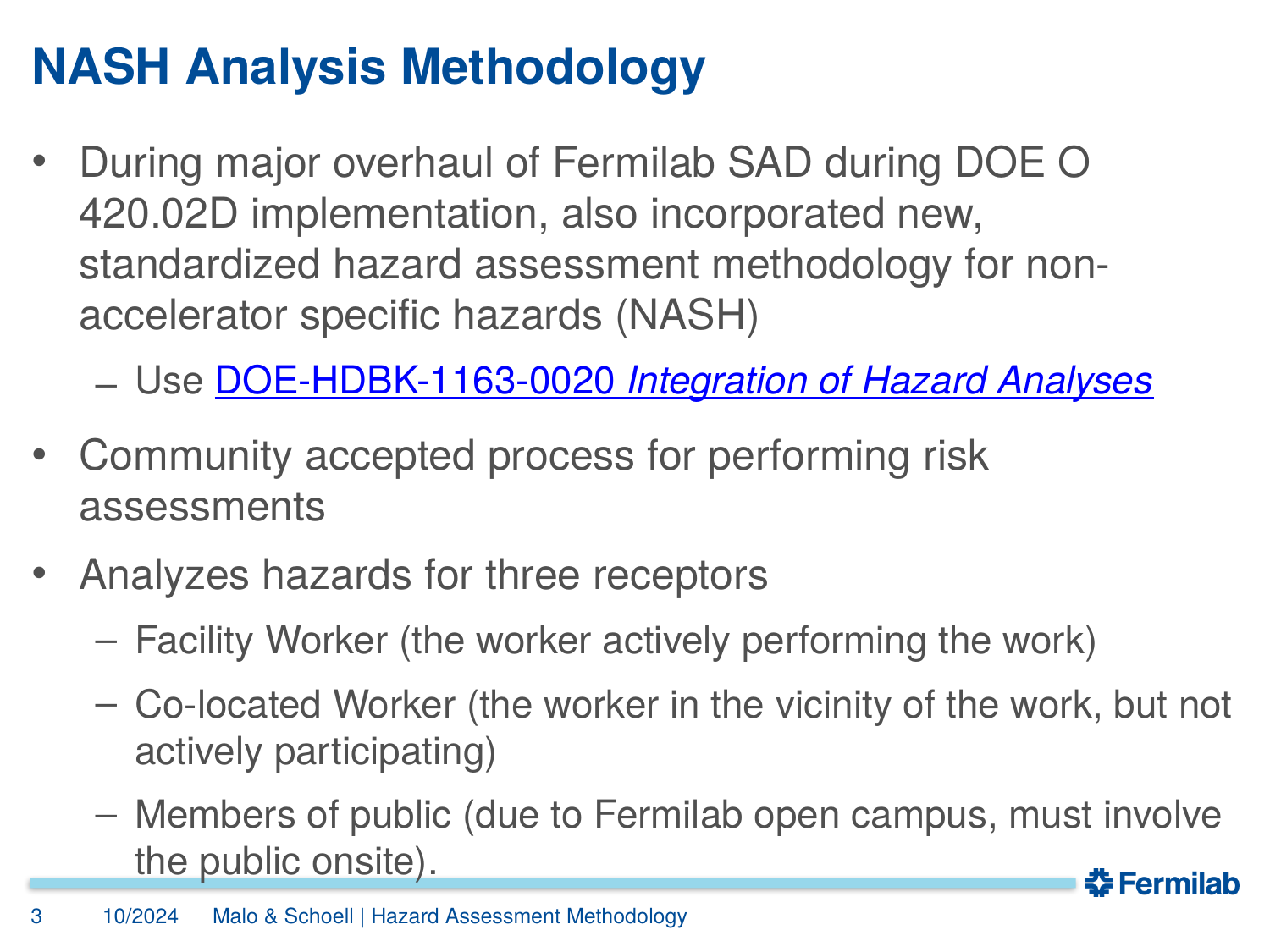

# NASH Analysis Methodology
During major overhaul of Fermilab SAD during DOE O 420.02D implementation, also incorporated new, standardized hazard assessment methodology for non-accelerator specific hazards (NASH)
Use DOE-HDBK-1163-0020 Integration of Hazard Analyses
Community accepted process for performing risk assessments
Analyzes hazards for three receptors
Facility Worker (the worker actively performing the work)
Co-located Worker (the worker in the vicinity of the work, but not actively participating)
Members of public (due to Fermilab open campus, must involve the public onsite).

3
10/2024
Malo & Schoell | Hazard Assessment Methodology